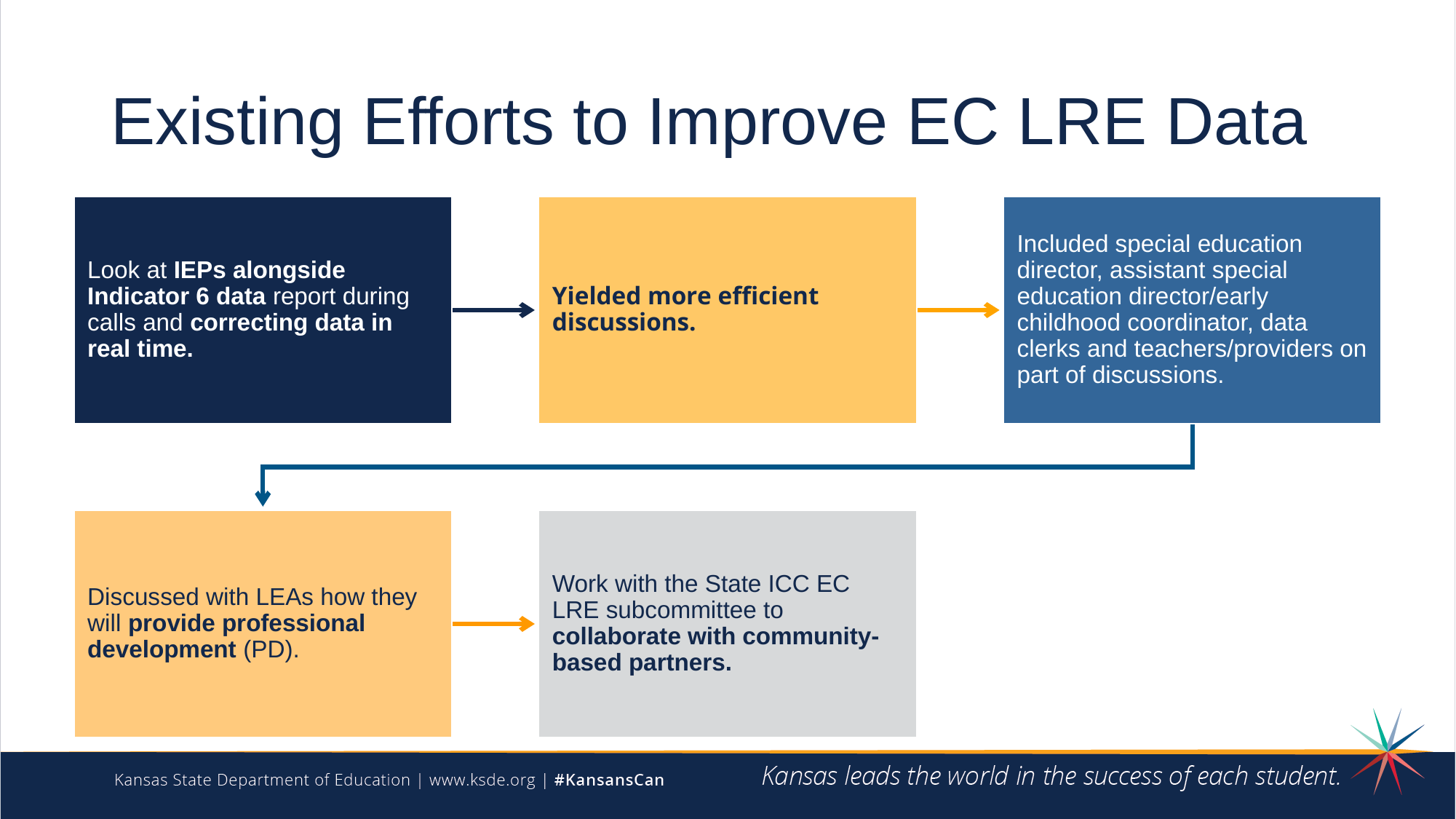

# Existing Efforts to Improve EC LRE Data

Look at IEPs alongside Indicator 6 data report during calls and correcting data in real time.

Yielded more efficient discussions.

Included special education director, assistant special education director/early childhood coordinator, data clerks and teachers/providers on part of discussions.

Discussed with LEAs how they will provide professional development (PD).
Work with the State ICC EC LRE subcommittee to collaborate with community-based partners.